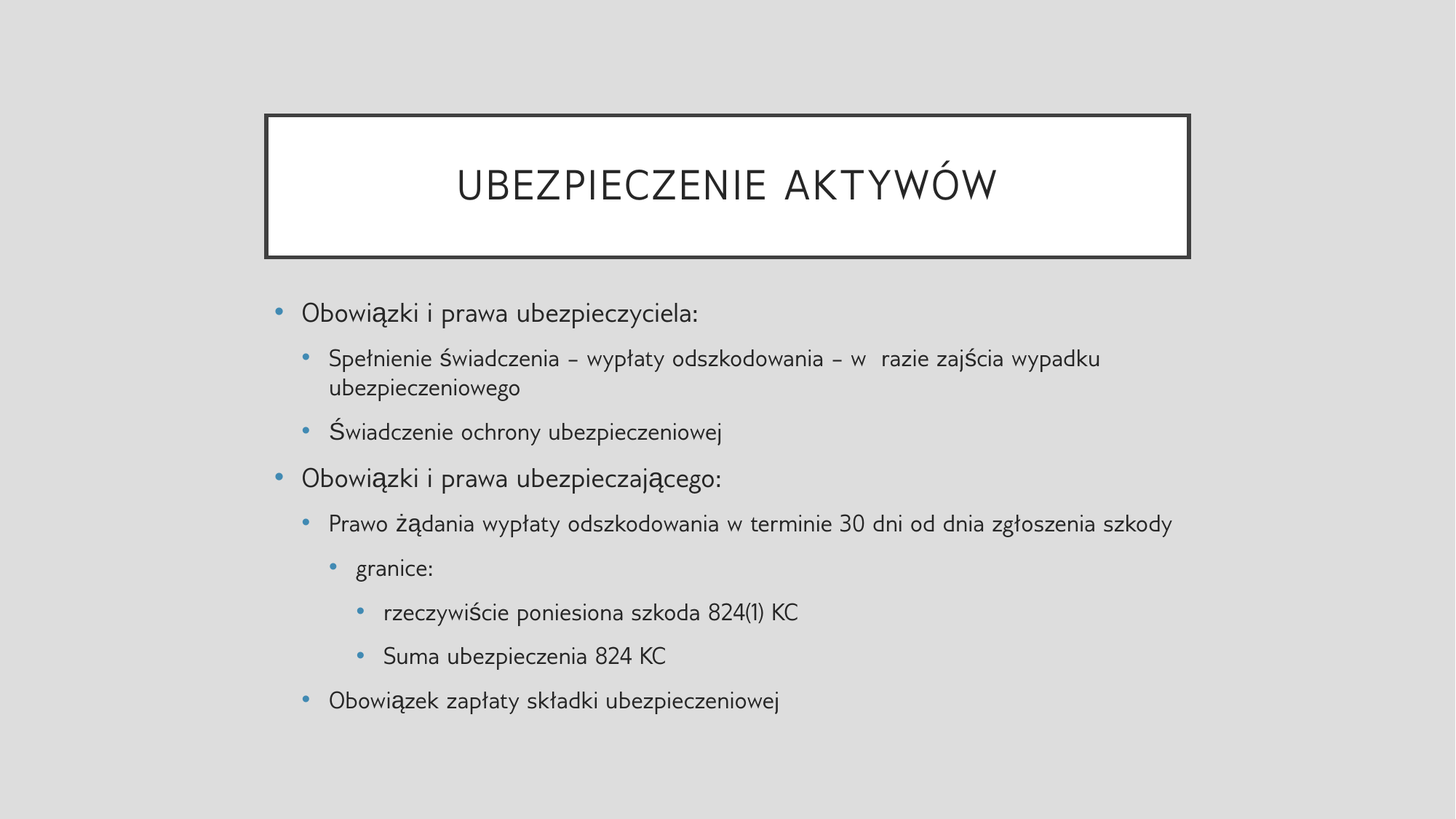

# UBEZPIECZENIE AKTYWÓW
Obowiązki i prawa ubezpieczyciela:
Spełnienie świadczenia – wypłaty odszkodowania – w  razie zajścia wypadku ubezpieczeniowego
Świadczenie ochrony ubezpieczeniowej
Obowiązki i prawa ubezpieczającego:
Prawo żądania wypłaty odszkodowania w terminie 30 dni od dnia zgłoszenia szkody
granice:
rzeczywiście poniesiona szkoda 824(1) KC
Suma ubezpieczenia 824 KC
Obowiązek zapłaty składki ubezpieczeniowej